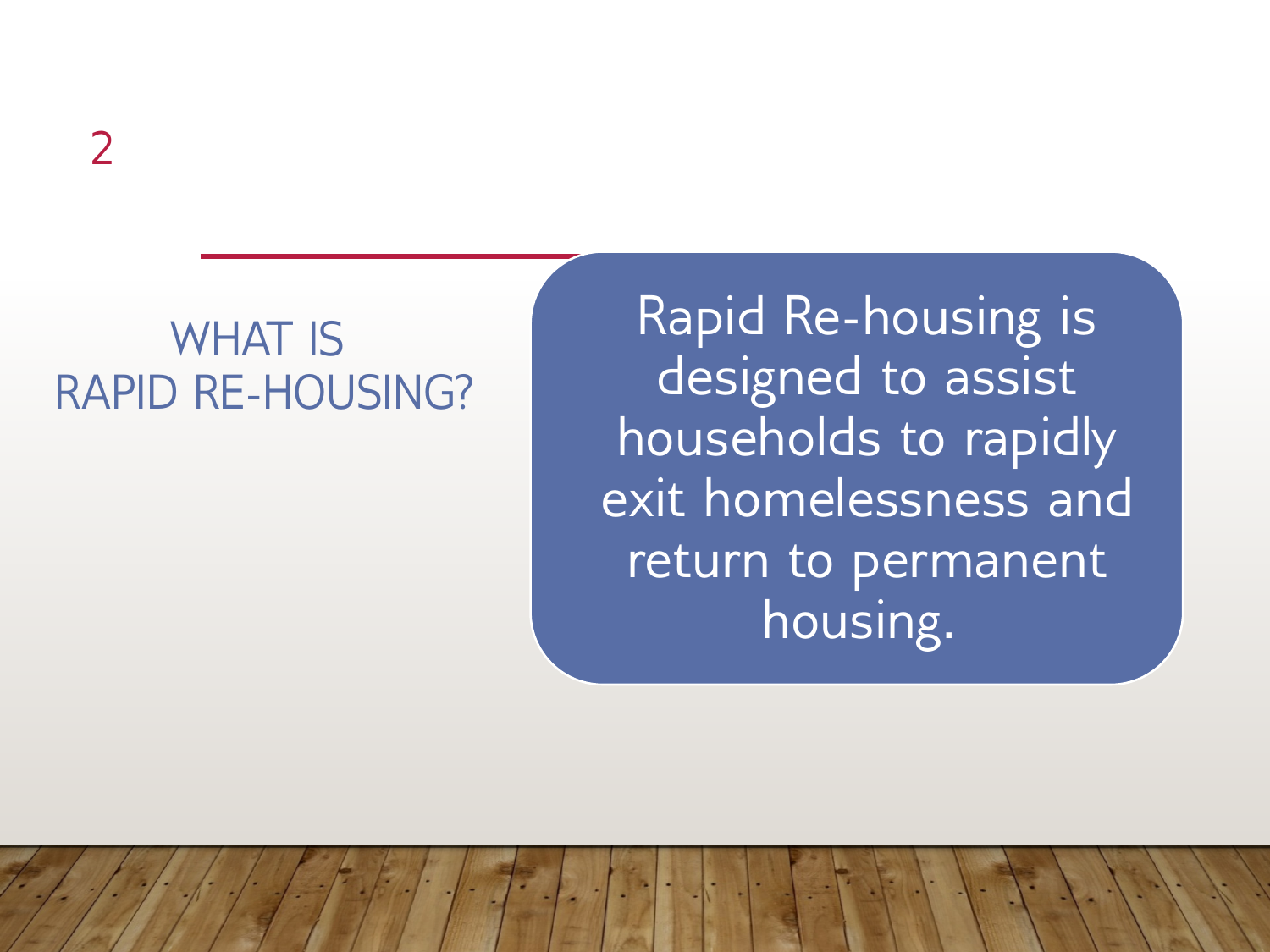

Rapid Re-housing is designed to assist households to rapidly exit homelessness and return to permanent housing.
2
# What is Rapid Re-housing?